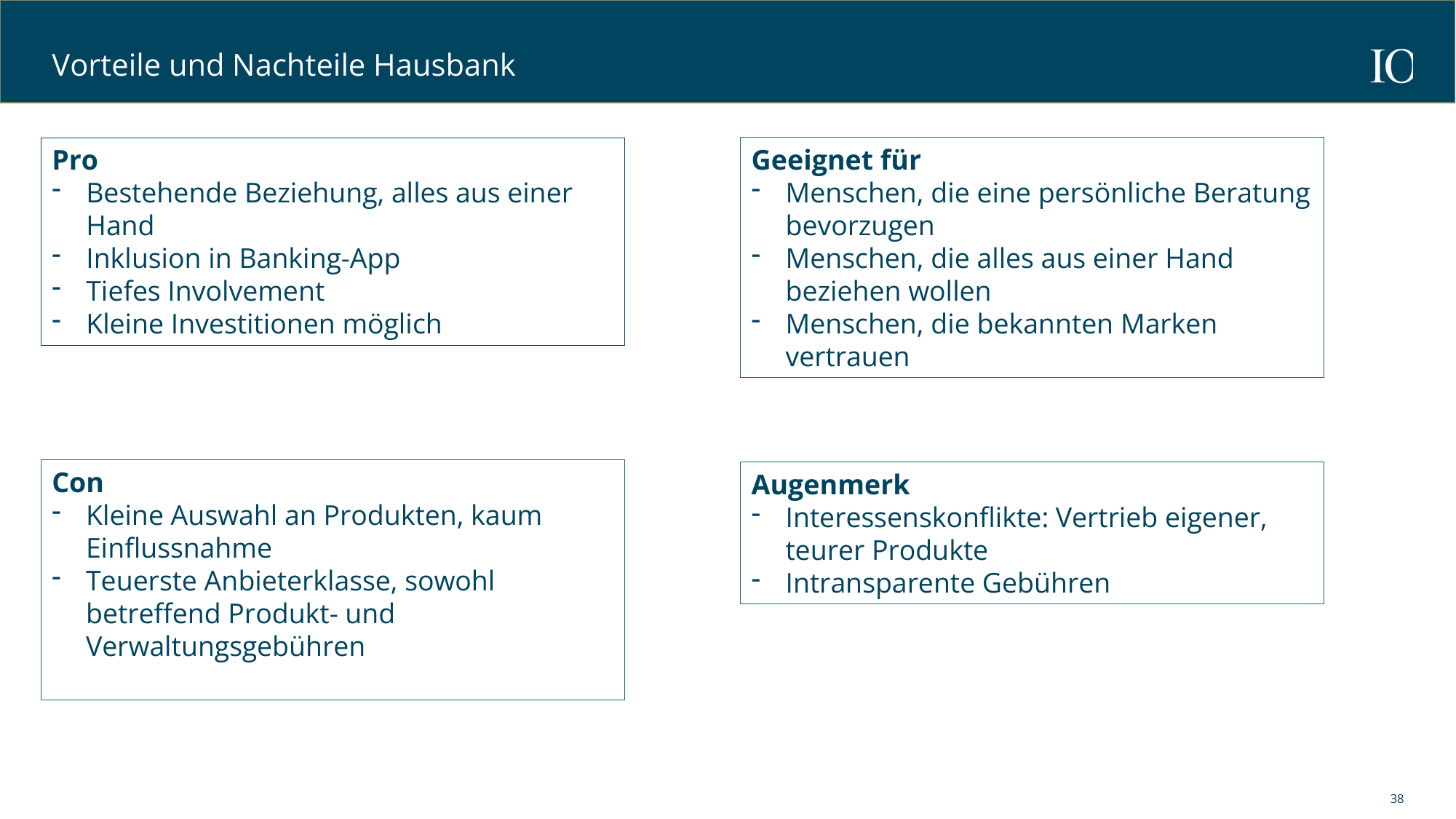

# Vorteile und Nachteile Hausbank
Pro
Bestehende Beziehung, alles aus einer Hand
Inklusion in Banking-App
Tiefes Involvement
Kleine Investitionen möglich
Geeignet für
Menschen, die eine persönliche Beratung bevorzugen
Menschen, die alles aus einer Hand beziehen wollen
Menschen, die bekannten Marken vertrauen
Con
Kleine Auswahl an Produkten, kaum Einflussnahme
Teuerste Anbieterklasse, sowohl betreffend Produkt- und Verwaltungsgebühren

Augenmerk
Interessenskonflikte: Vertrieb eigener, teurer Produkte
Intransparente Gebühren
38